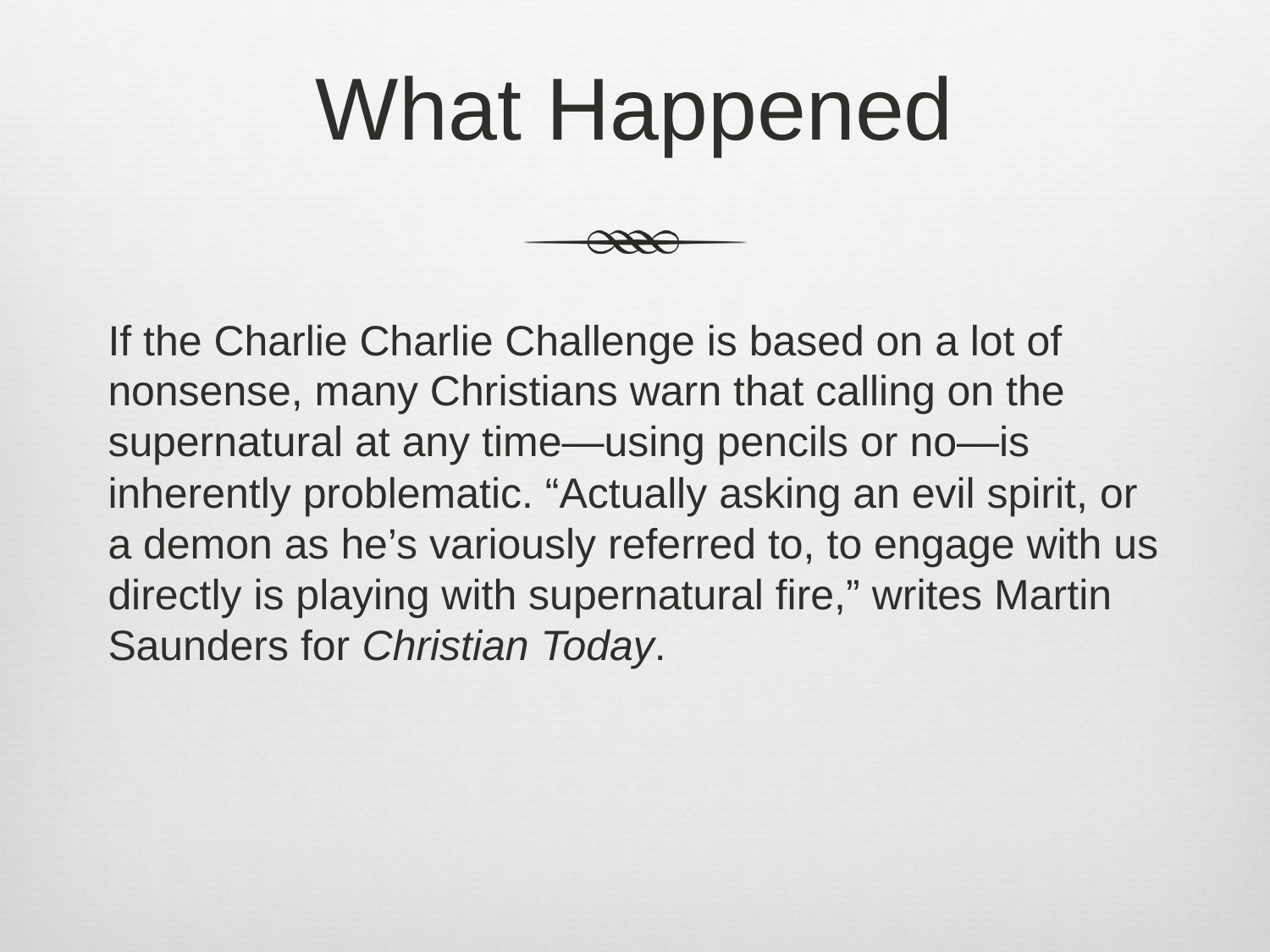

# What Happened
If the Charlie Charlie Challenge is based on a lot of nonsense, many Christians warn that calling on the supernatural at any time—using pencils or no—is inherently problematic. “Actually asking an evil spirit, or a demon as he’s variously referred to, to engage with us directly is playing with supernatural fire,” writes Martin Saunders for Christian Today.